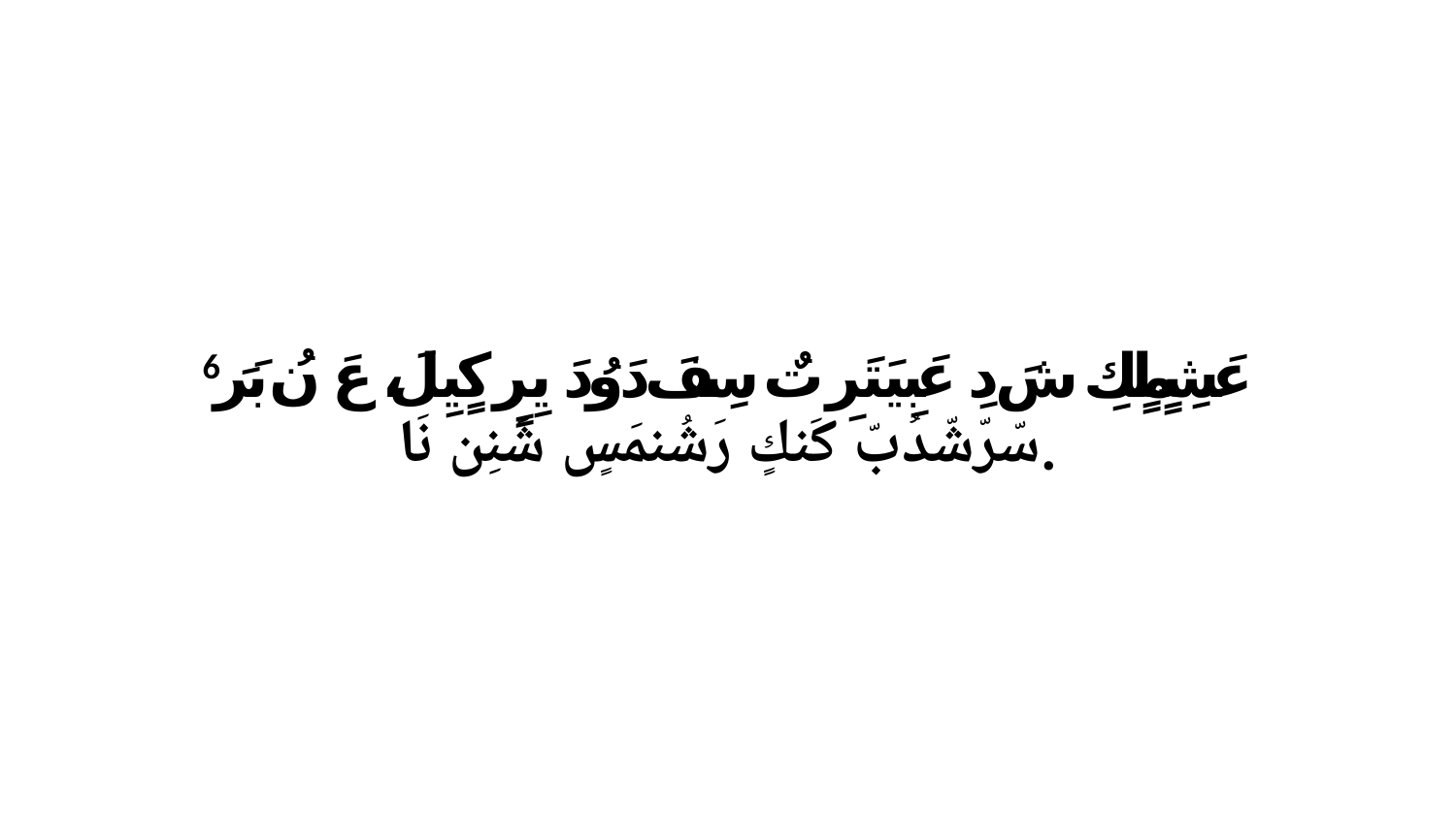

6 عَشِمٍلٍكِ شَ دِ عَبِيَتَرِ تٌ سِفَ دَوُدَ يِرٍ كٍيِلَ، عَ نُ بَرَ سّرّشّدُبّ كَنكٍ رَشُنمَسٍ شَنِن نَا.